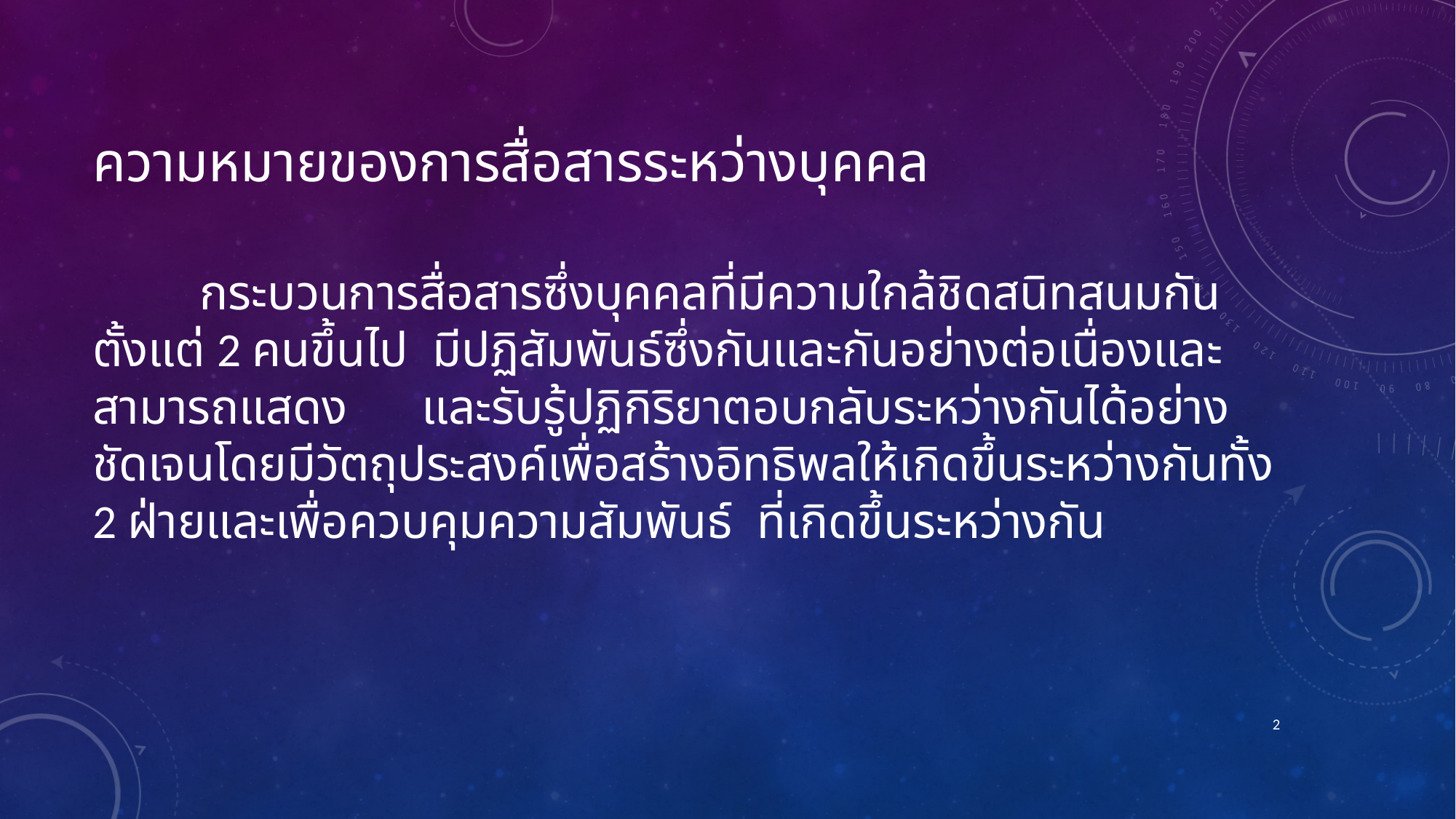

# ความหมายของการสื่อสารระหว่างบุคคล
	กระบวนการสื่อสารซึ่งบุคคลที่มีความใกล้ชิดสนิทสนมกันตั้งแต่ 2 คนขึ้นไป  มีปฏิสัมพันธ์ซึ่งกันและกันอย่างต่อเนื่องและสามารถแสดง      และรับรู้ปฏิกิริยาตอบกลับระหว่างกันได้อย่างชัดเจนโดยมีวัตถุประสงค์เพื่อสร้างอิทธิพลให้เกิดขึ้นระหว่างกันทั้ง 2 ฝ่ายและเพื่อควบคุมความสัมพันธ์  ที่เกิดขึ้นระหว่างกัน
2